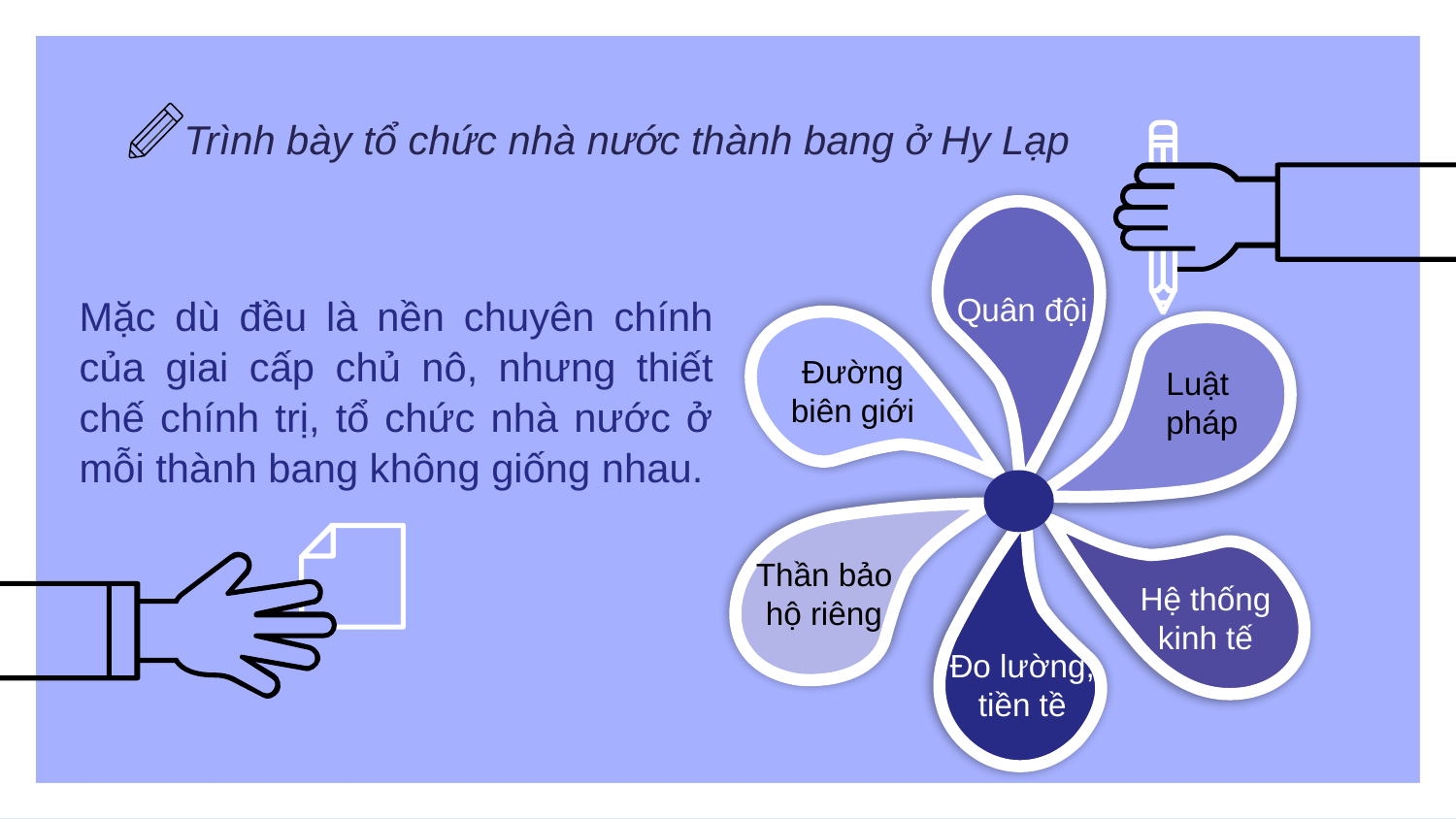

# Trình bày tổ chức nhà nước thành bang ở Hy Lạp

Mặc dù đều là nền chuyên chính của giai cấp chủ nô, nhưng thiết chế chính trị, tổ chức nhà nước ở mỗi thành bang không giống nhau.
Quân đội

Đường biên giới
Luật
 pháp

Thần bảo hộ riêng
Hệ thống
kinh tế
Đo lường, tiền tề